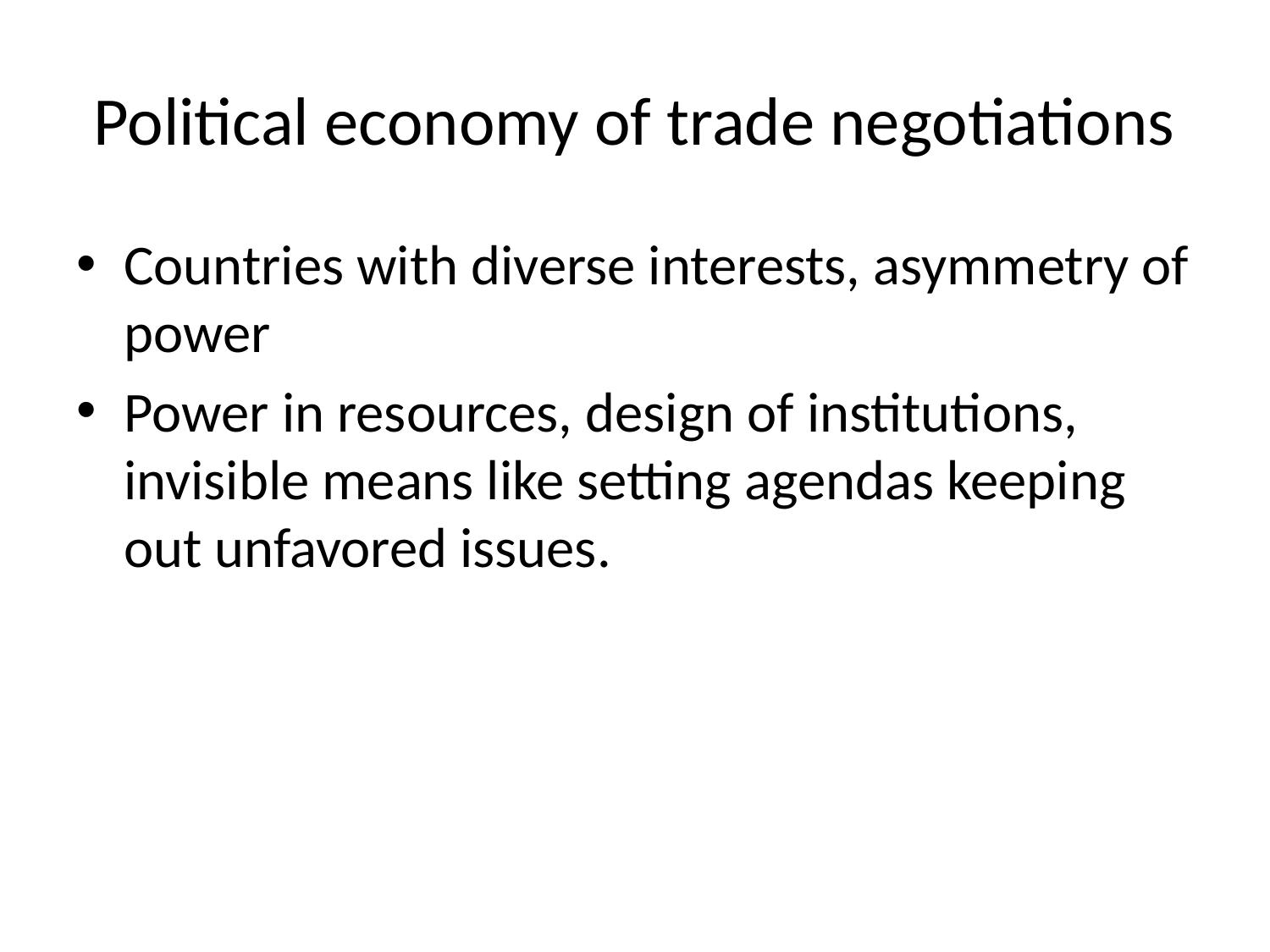

# Political economy of trade negotiations
Countries with diverse interests, asymmetry of power
Power in resources, design of institutions, invisible means like setting agendas keeping out unfavored issues.